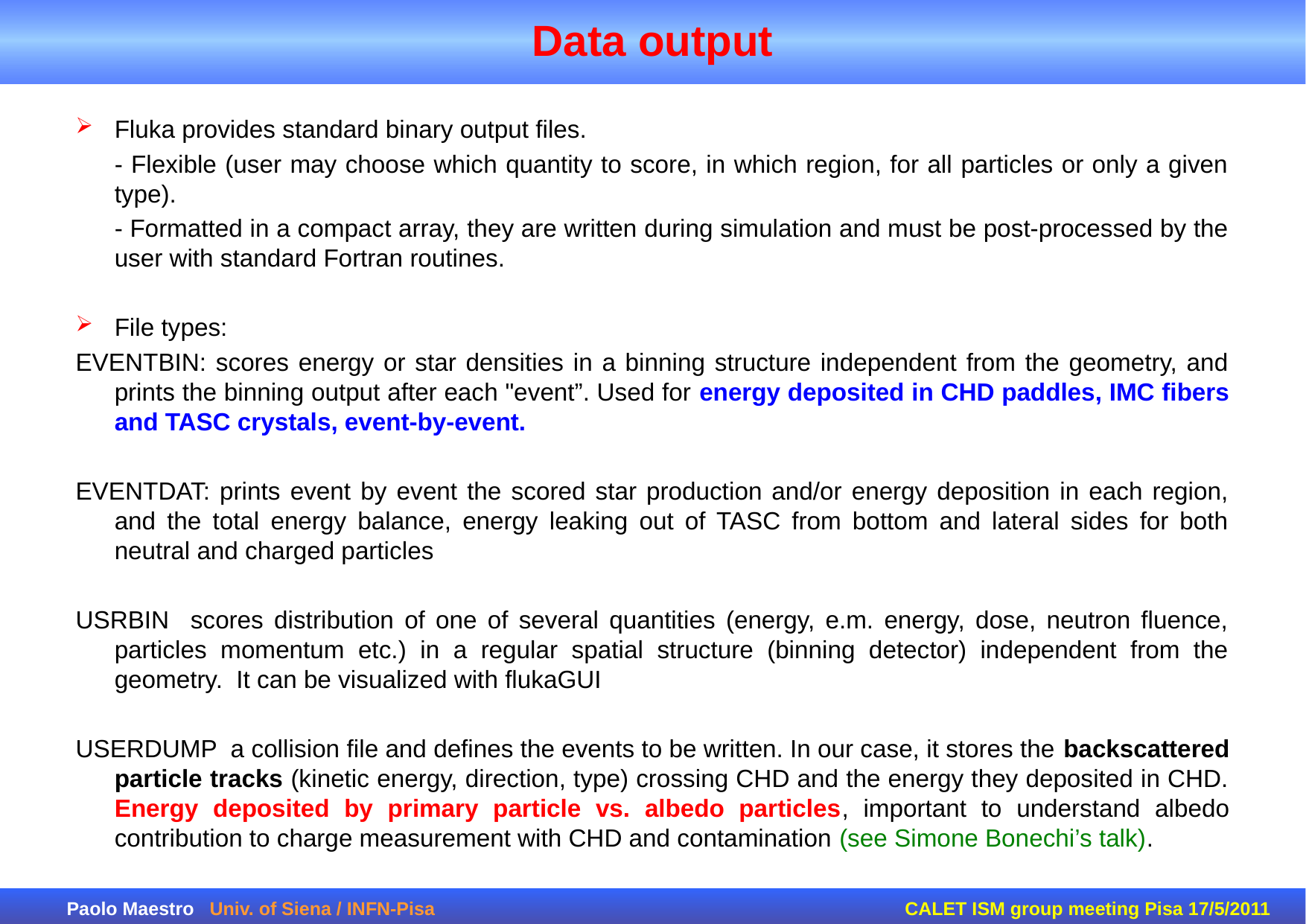

# Data output
Fluka provides standard binary output files.
	- Flexible (user may choose which quantity to score, in which region, for all particles or only a given type).
	- Formatted in a compact array, they are written during simulation and must be post-processed by the user with standard Fortran routines.

File types:
EVENTBIN: scores energy or star densities in a binning structure independent from the geometry, and prints the binning output after each "event”. Used for energy deposited in CHD paddles, IMC fibers and TASC crystals, event-by-event.

EVENTDAT: prints event by event the scored star production and/or energy deposition in each region, and the total energy balance, energy leaking out of TASC from bottom and lateral sides for both neutral and charged particles

USRBIN  scores distribution of one of several quantities (energy, e.m. energy, dose, neutron fluence, particles momentum etc.) in a regular spatial structure (binning detector) independent from the geometry.  It can be visualized with flukaGUI

USERDUMP  a collision file and defines the events to be written. In our case, it stores the backscattered particle tracks (kinetic energy, direction, type) crossing CHD and the energy they deposited in CHD. Energy deposited by primary particle vs. albedo particles, important to understand albedo contribution to charge measurement with CHD and contamination (see Simone Bonechi’s talk).